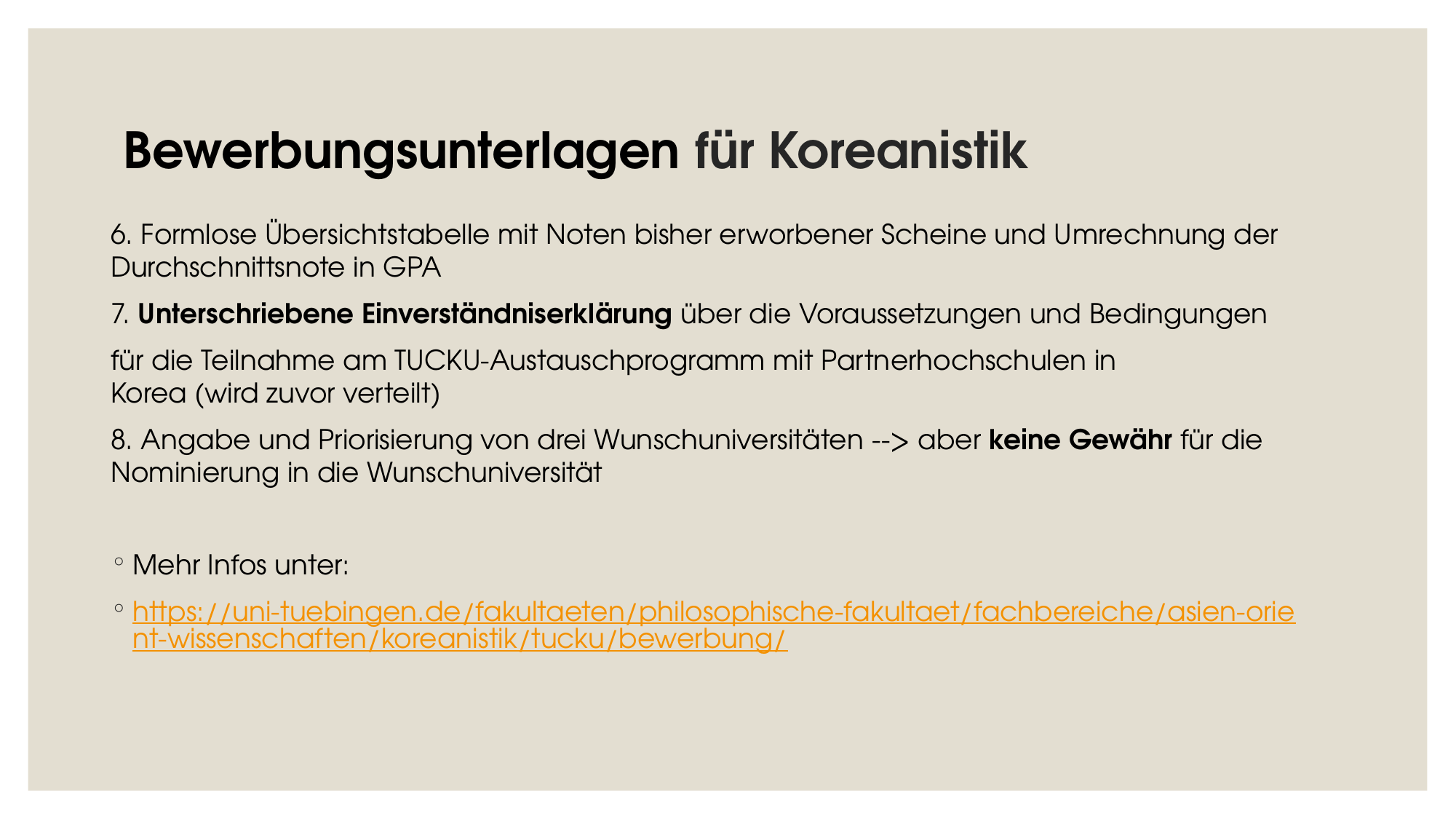

# Bewerbungsunterlagen für Koreanistik
6. Formlose Übersichtstabelle mit Noten bisher erworbener Scheine und Umrechnung der Durchschnittsnote in GPA
7. Unterschriebene Einverständniserklärung über die Voraussetzungen und Bedingungen
für die Teilnahme am TUCKU-Austauschprogramm mit Partnerhochschulen in
Korea (wird zuvor verteilt)
8. Angabe und Priorisierung von drei Wunschuniversitäten --> aber keine Gewähr für die Nominierung in die Wunschuniversität

Mehr Infos unter:
https://uni-tuebingen.de/fakultaeten/philosophische-fakultaet/fachbereiche/asien-orient-wissenschaften/koreanistik/tucku/bewerbung/